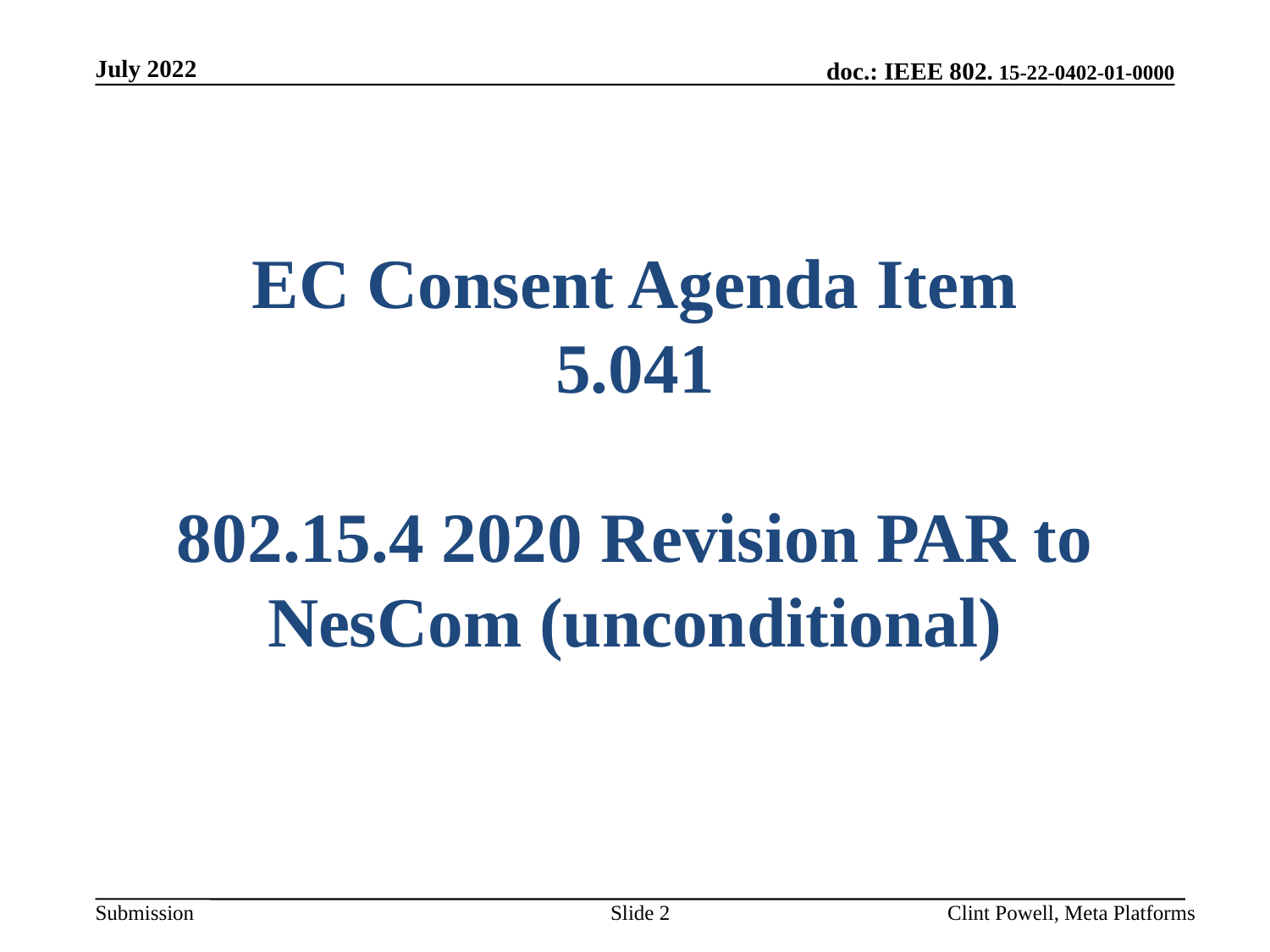

July 2022
# EC Consent Agenda Item 5.041 802.15.4 2020 Revision PAR to NesCom (unconditional)
Slide 2
Clint Powell, Meta Platforms